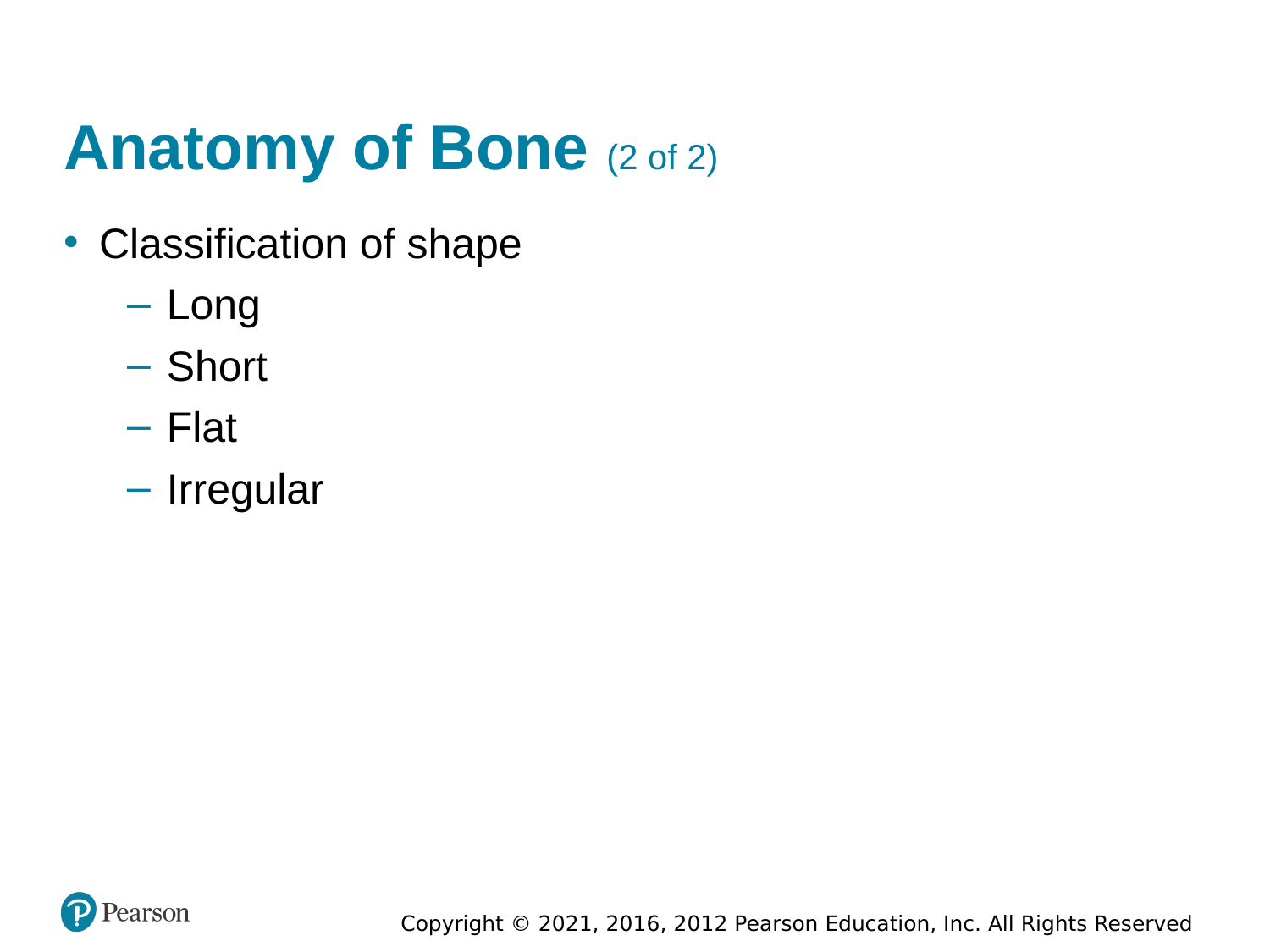

# Anatomy of Bone (2 of 2)
Classification of shape
Long
Short
Flat
Irregular